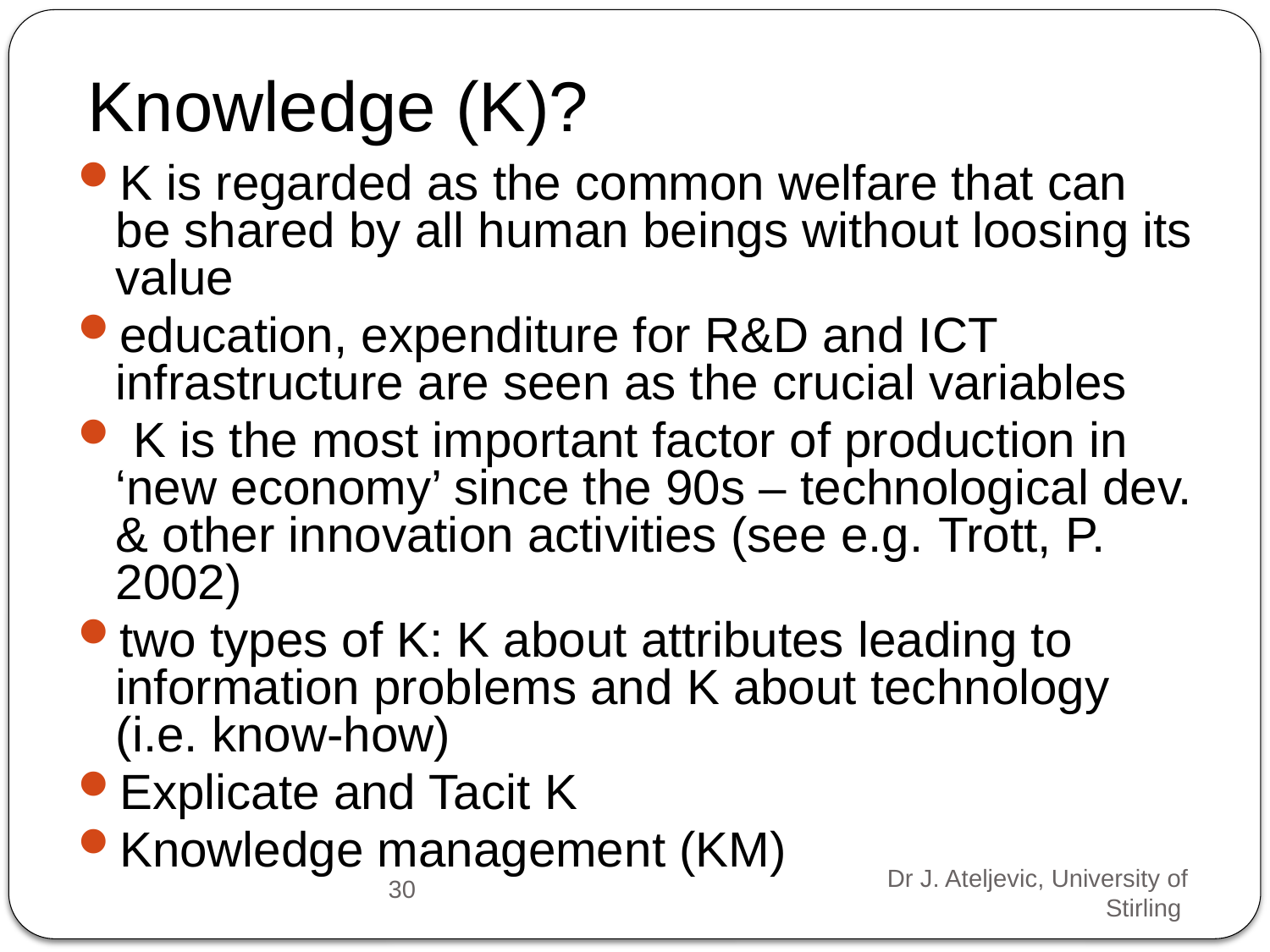

# Knowledge (K)?
K is regarded as the common welfare that can be shared by all human beings without loosing its value
education, expenditure for R&D and ICT infrastructure are seen as the crucial variables
 K is the most important factor of production in ‘new economy’ since the 90s – technological dev. & other innovation activities (see e.g. Trott, P. 2002)
two types of K: K about attributes leading to information problems and K about technology (i.e. know-how)
Explicate and Tacit K
Knowledge management (KM)

30
Dr J. Ateljevic, University of Stirling